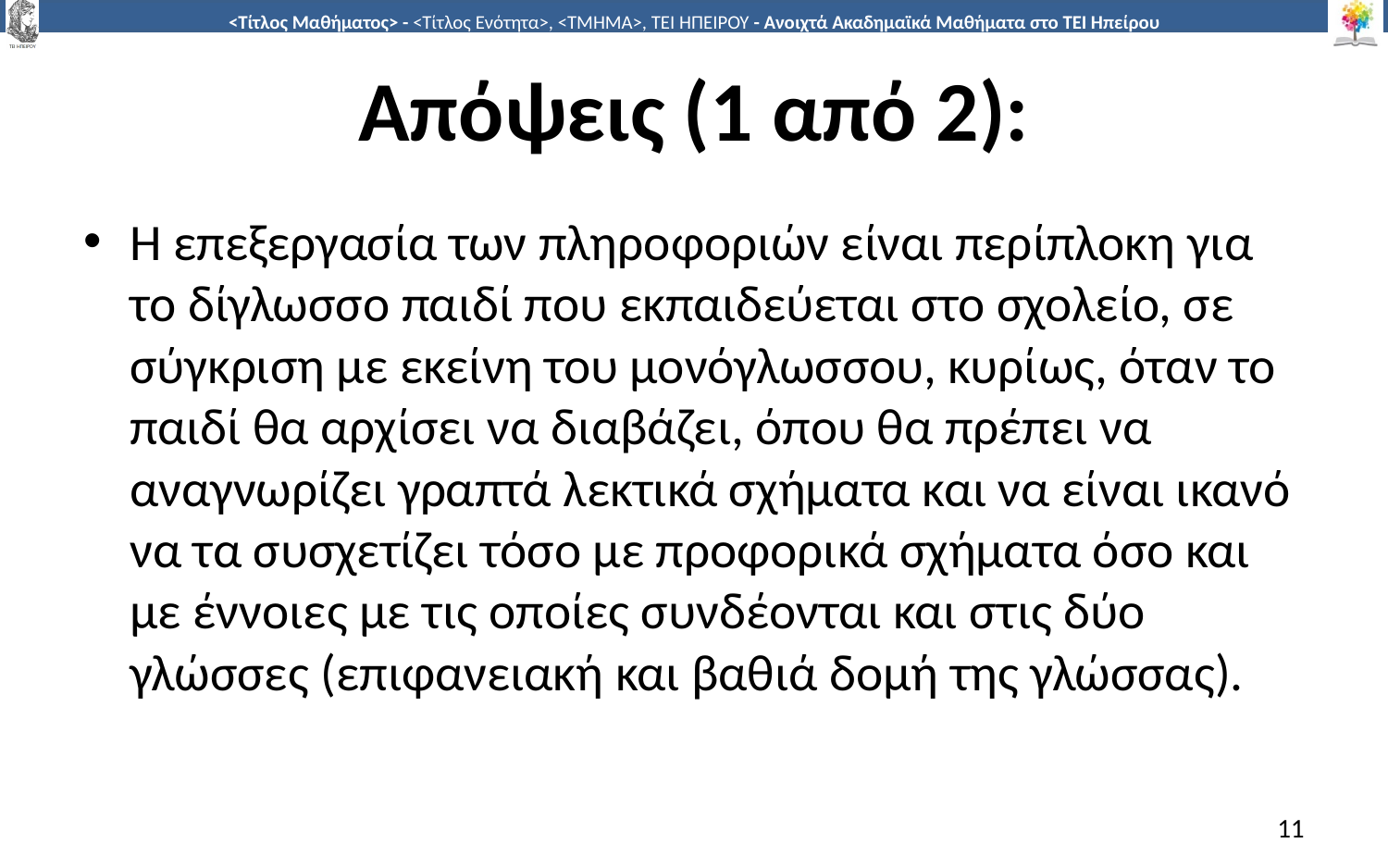

# Απόψεις (1 από 2):
Η επεξεργασία των πληροφοριών είναι περίπλοκη για το δίγλωσσο παιδί που εκπαιδεύεται στο σχολείο, σε σύγκριση με εκείνη του μονόγλωσσου, κυρίως, όταν το παιδί θα αρχίσει να διαβάζει, όπου θα πρέπει να αναγνωρίζει γραπτά λεκτικά σχήματα και να είναι ικανό να τα συσχετίζει τόσο με προφορικά σχήματα όσο και με έννοιες με τις οποίες συνδέονται και στις δύο γλώσσες (επιφανειακή και βαθιά δομή της γλώσσας).

11